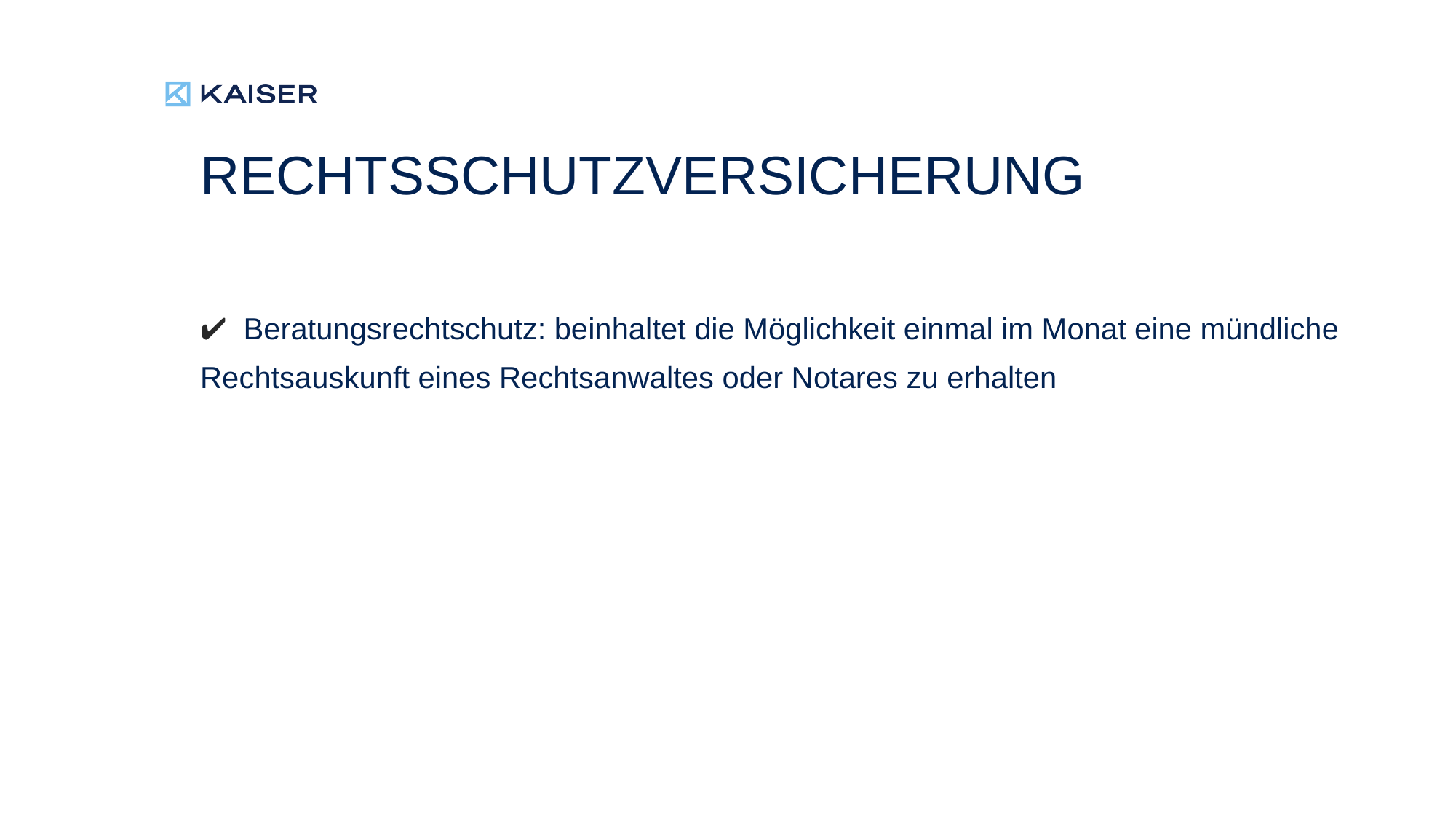

# Rechtsschutzversicherung

✔  Beratungsrechtschutz: beinhaltet die Möglichkeit einmal im Monat eine mündliche Rechtsauskunft eines Rechtsanwaltes oder Notares zu erhalten